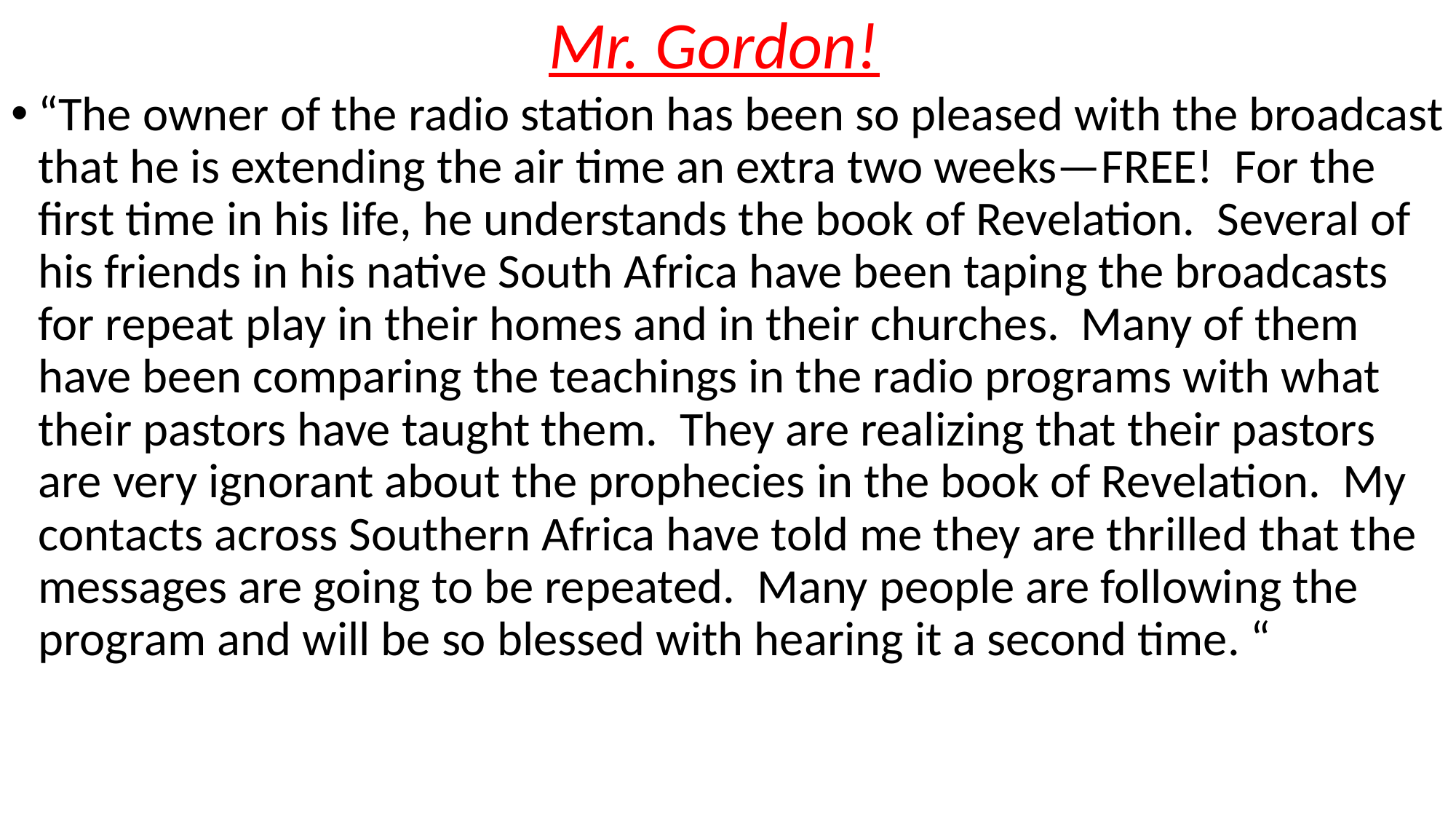

# Mr. Gordon!
“The owner of the radio station has been so pleased with the broadcast that he is extending the air time an extra two weeks—FREE!  For the first time in his life, he understands the book of Revelation.  Several of his friends in his native South Africa have been taping the broadcasts for repeat play in their homes and in their churches.  Many of them have been comparing the teachings in the radio programs with what their pastors have taught them.  They are realizing that their pastors are very ignorant about the prophecies in the book of Revelation.  My contacts across Southern Africa have told me they are thrilled that the messages are going to be repeated.  Many people are following the program and will be so blessed with hearing it a second time. “